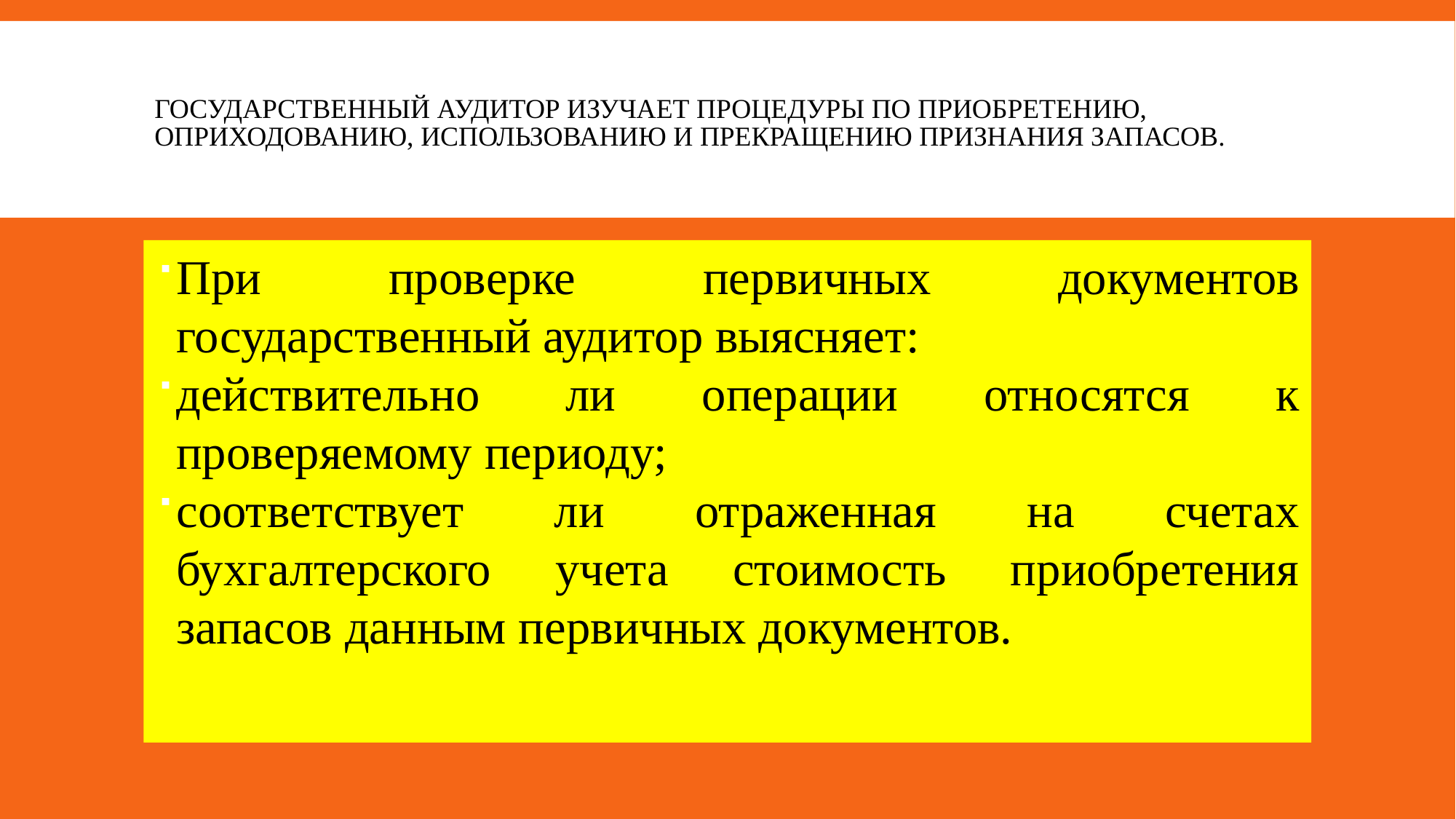

# Государственный аудитор изучает процедуры по приобретению, оприходованию, использованию и прекращению признания запасов.
При проверке первичных документов государственный аудитор выясняет:
действительно ли операции относятся к проверяемому периоду;
соответствует ли отраженная на счетах бухгалтерского учета стоимость приобретения запасов данным первичных документов.